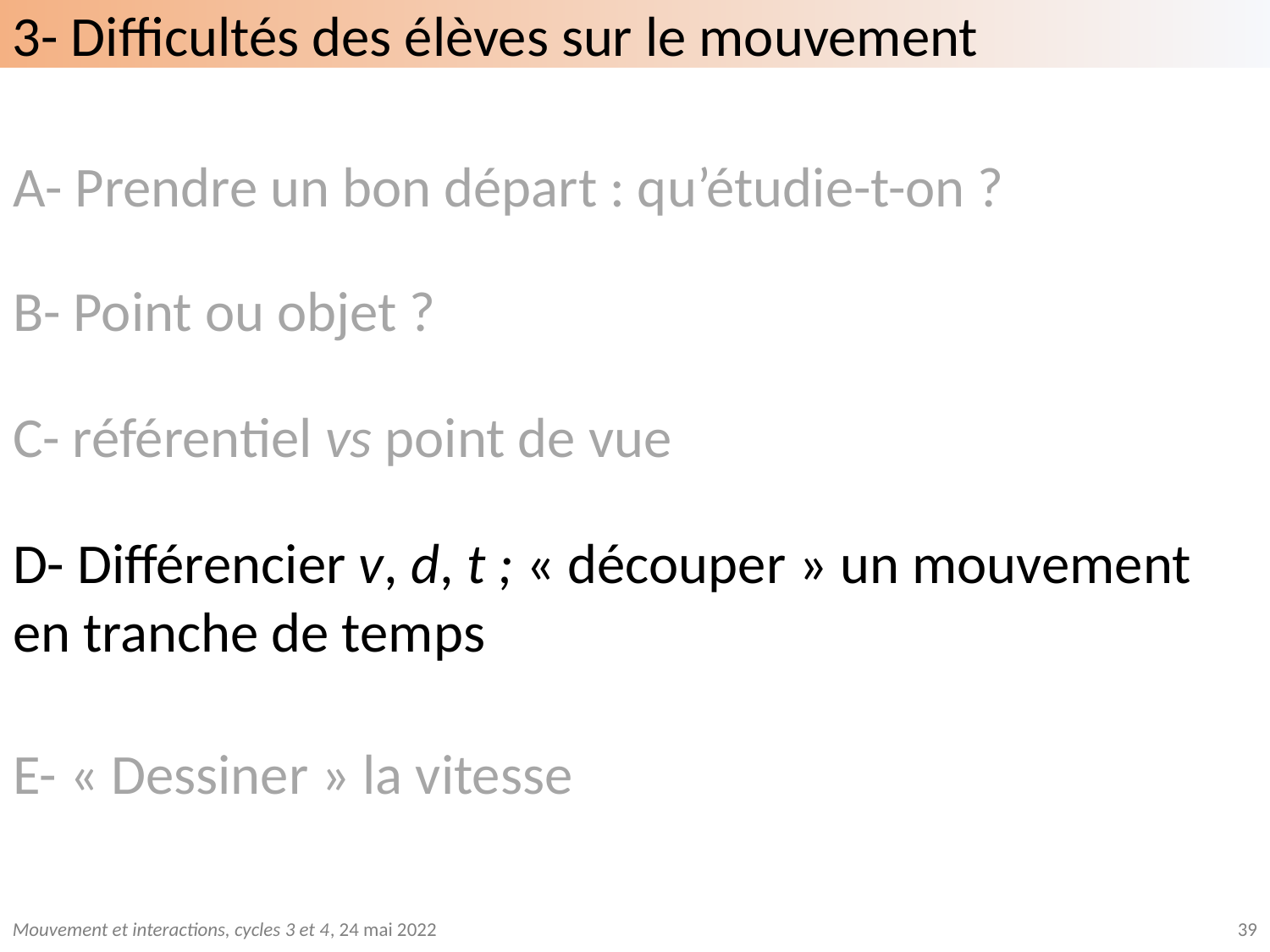

3- Difficultés des élèves sur le mouvement
A- Prendre un bon départ : qu’étudie-t-on ?

B- Point ou objet ?

C- référentiel vs point de vue

D- Différencier v, d, t ; « découper » un mouvement en tranche de temps

E- « Dessiner » la vitesse